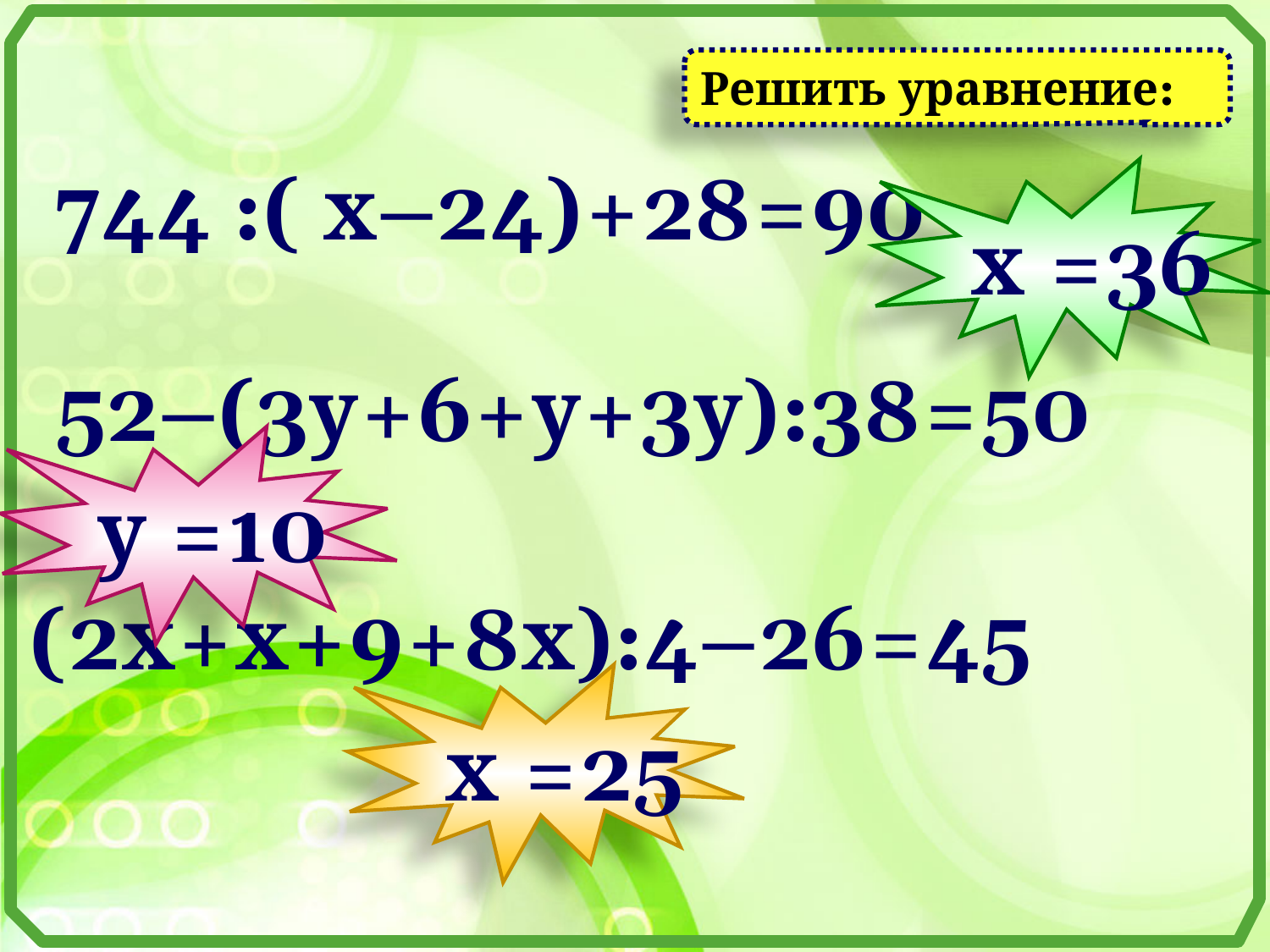

Решить уравнение:
744 :( х–24)+28=90
х =36
52–(3у+6+у+3у):38=50
у =10
(2х+х+9+8х):4–26=45
х =25